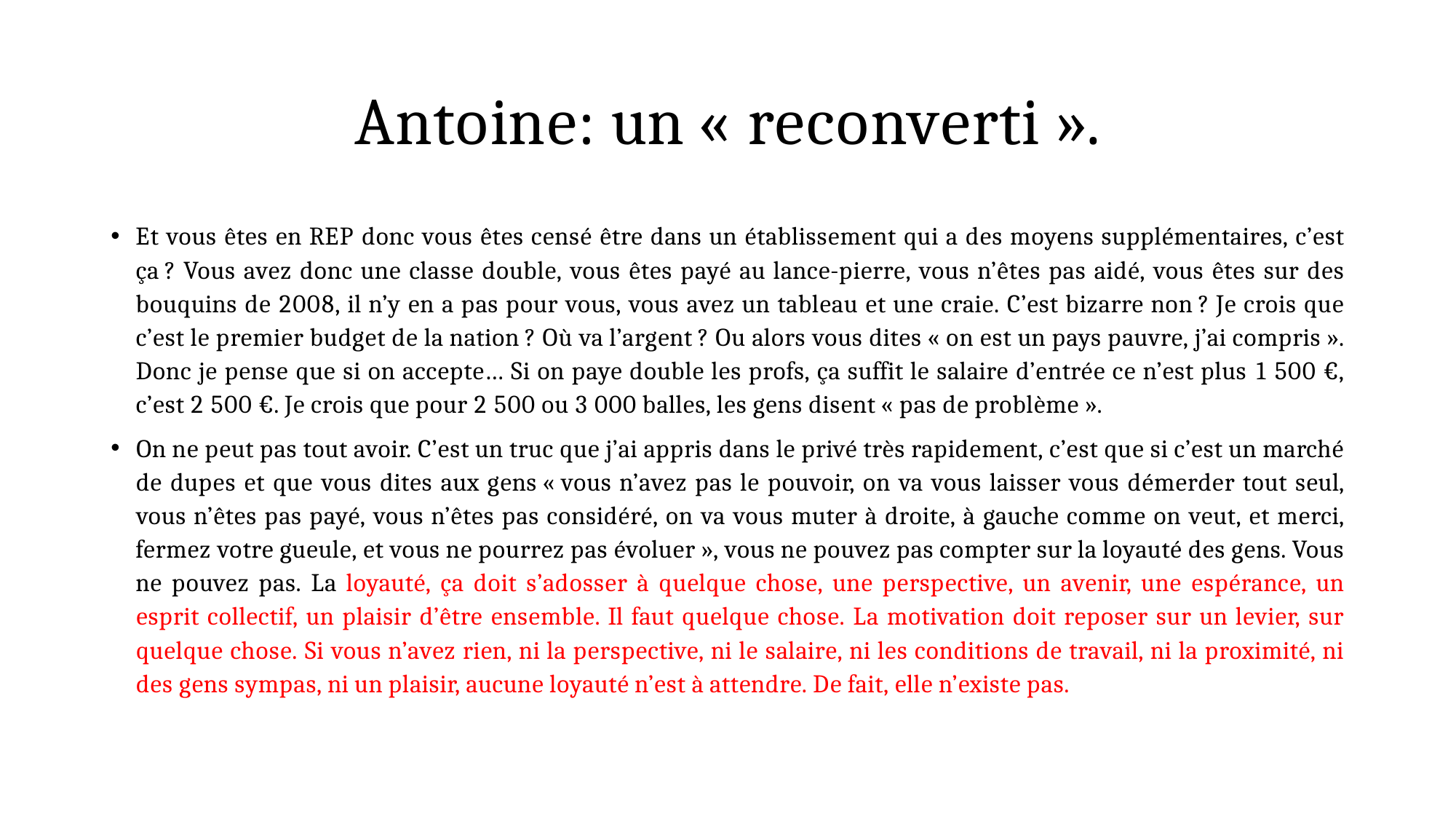

# Antoine: un « reconverti ».

Et vous êtes en REP donc vous êtes censé être dans un établissement qui a des moyens supplémentaires, c’est ça ? Vous avez donc une classe double, vous êtes payé au lance-pierre, vous n’êtes pas aidé, vous êtes sur des bouquins de 2008, il n’y en a pas pour vous, vous avez un tableau et une craie. C’est bizarre non ? Je crois que c’est le premier budget de la nation ? Où va l’argent ? Ou alors vous dites « on est un pays pauvre, j’ai compris ». Donc je pense que si on accepte… Si on paye double les profs, ça suffit le salaire d’entrée ce n’est plus 1 500 €, c’est 2 500 €. Je crois que pour 2 500 ou 3 000 balles, les gens disent « pas de problème ».
On ne peut pas tout avoir. C’est un truc que j’ai appris dans le privé très rapidement, c’est que si c’est un marché de dupes et que vous dites aux gens « vous n’avez pas le pouvoir, on va vous laisser vous démerder tout seul, vous n’êtes pas payé, vous n’êtes pas considéré, on va vous muter à droite, à gauche comme on veut, et merci, fermez votre gueule, et vous ne pourrez pas évoluer », vous ne pouvez pas compter sur la loyauté des gens. Vous ne pouvez pas. La loyauté, ça doit s’adosser à quelque chose, une perspective, un avenir, une espérance, un esprit collectif, un plaisir d’être ensemble. Il faut quelque chose. La motivation doit reposer sur un levier, sur quelque chose. Si vous n’avez rien, ni la perspective, ni le salaire, ni les conditions de travail, ni la proximité, ni des gens sympas, ni un plaisir, aucune loyauté n’est à attendre. De fait, elle n’existe pas.